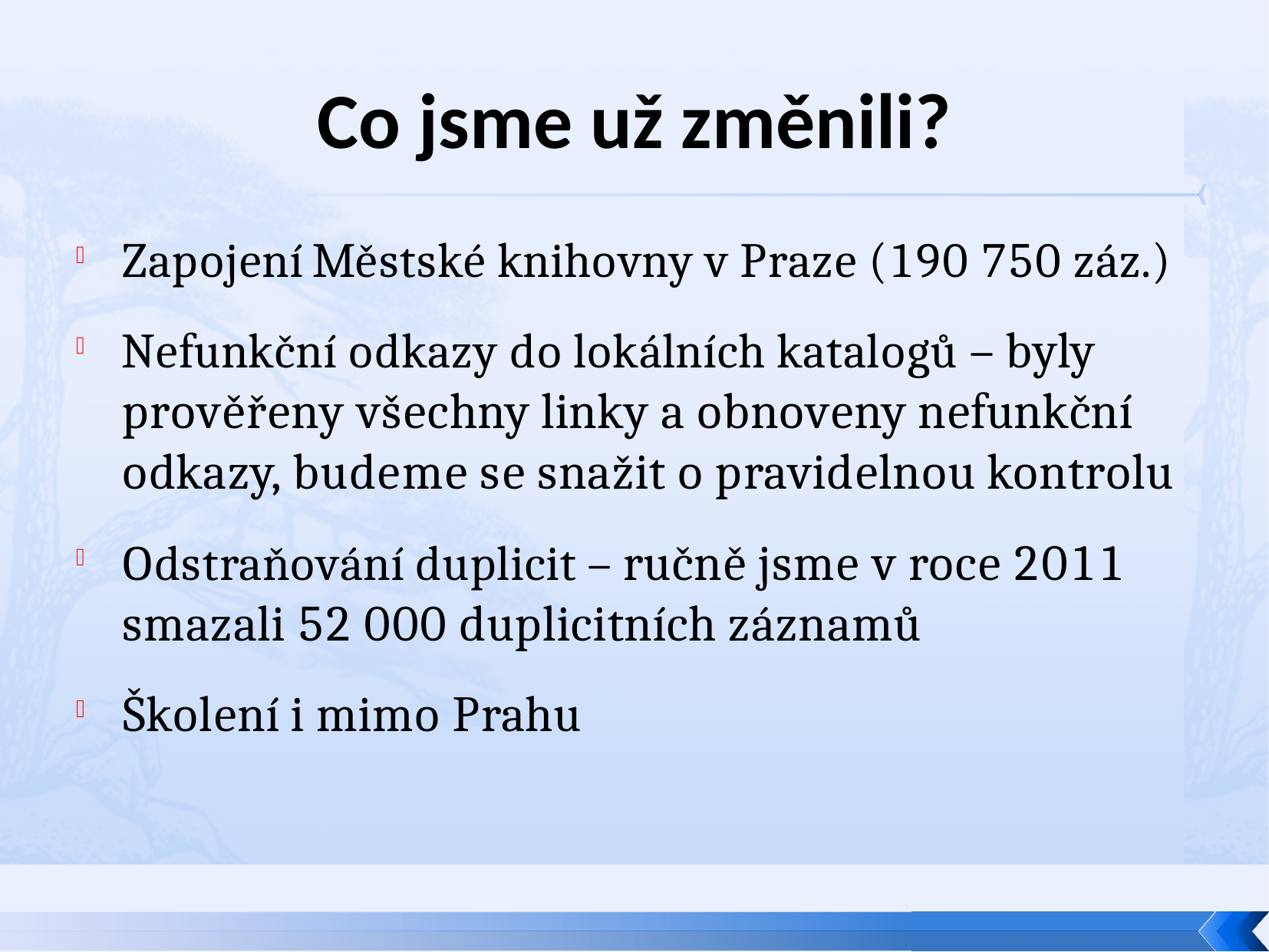

# Co jsme už změnili?
Zapojení Městské knihovny v Praze (190 750 záz.)
Nefunkční odkazy do lokálních katalogů – byly prověřeny všechny linky a obnoveny nefunkční odkazy, budeme se snažit o pravidelnou kontrolu
Odstraňování duplicit – ručně jsme v roce 2011 smazali 52 000 duplicitních záznamů
Školení i mimo Prahu